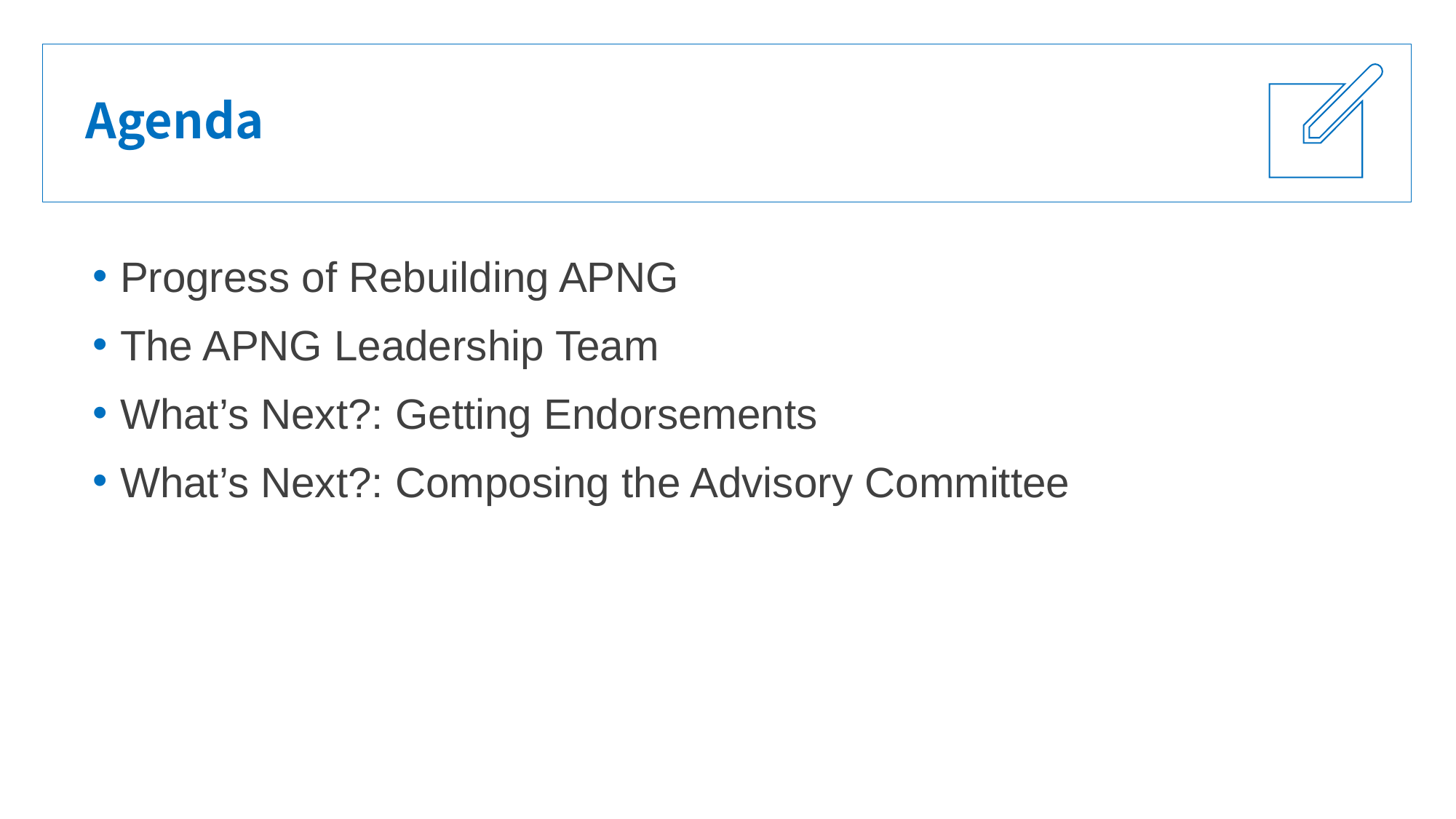

# Agenda

Progress of Rebuilding APNG
The APNG Leadership Team
What’s Next?: Getting Endorsements
What’s Next?: Composing the Advisory Committee